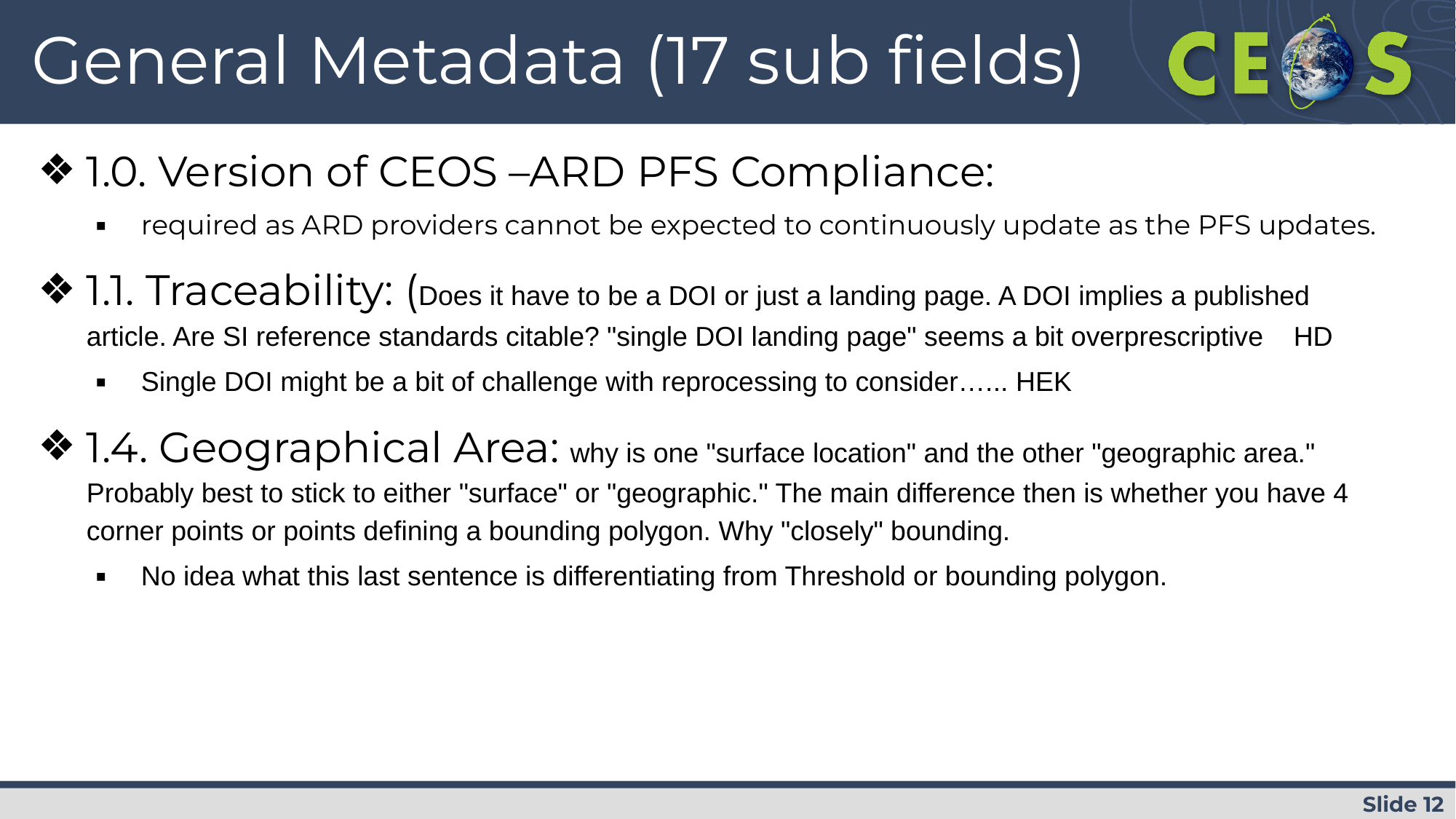

# General Metadata (17 sub fields)
1.0. Version of CEOS –ARD PFS Compliance:
required as ARD providers cannot be expected to continuously update as the PFS updates.
1.1. Traceability: (Does it have to be a DOI or just a landing page. A DOI implies a published article. Are SI reference standards citable? "single DOI landing page" seems a bit overprescriptive    HD
Single DOI might be a bit of challenge with reprocessing to consider…... HEK
1.4. Geographical Area: why is one "surface location" and the other "geographic area." Probably best to stick to either "surface" or "geographic." The main difference then is whether you have 4 corner points or points defining a bounding polygon. Why "closely" bounding.
No idea what this last sentence is differentiating from Threshold or bounding polygon.